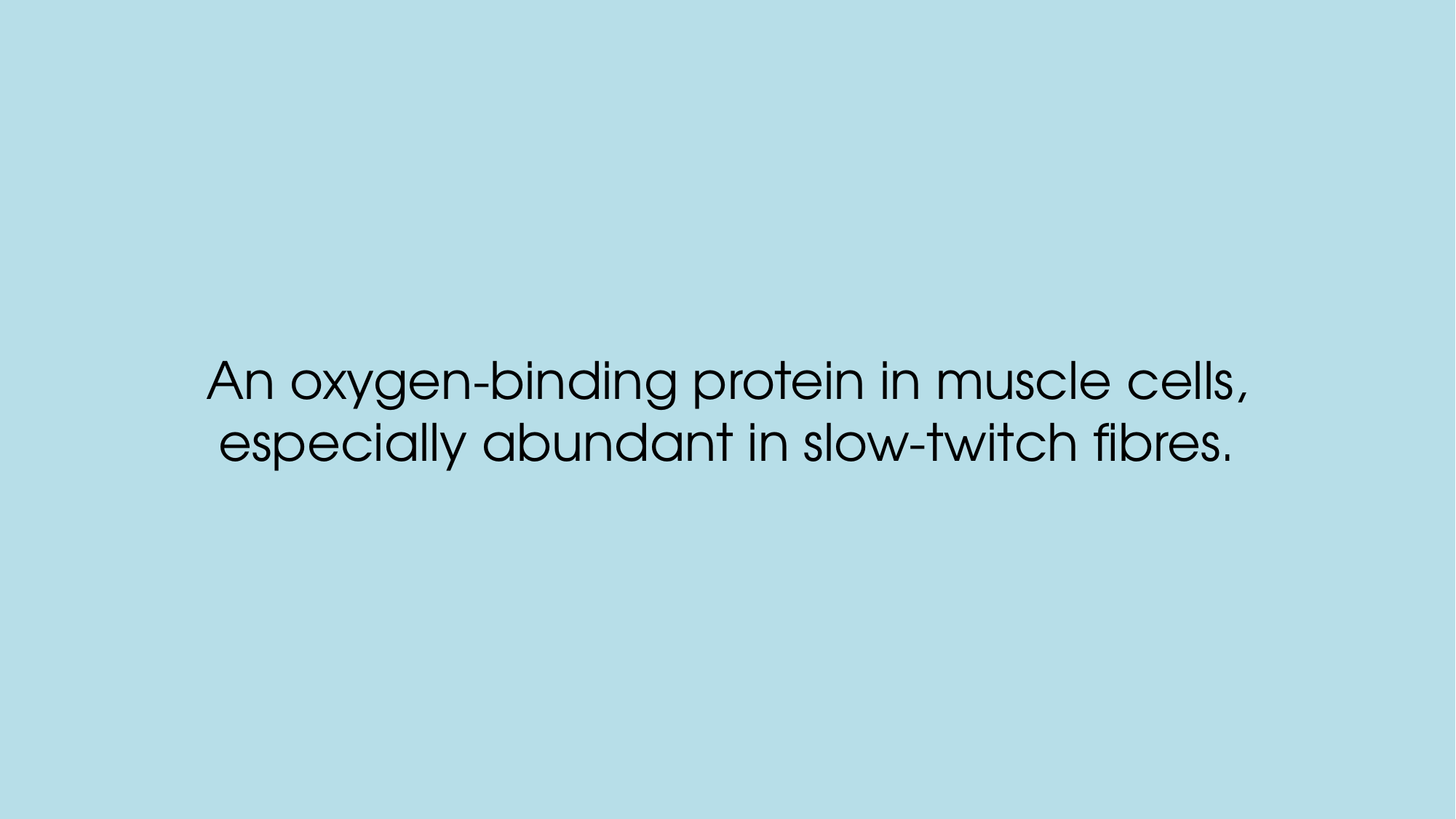

# An oxygen-binding protein in muscle cells, especially abundant in slow-twitch fibres.